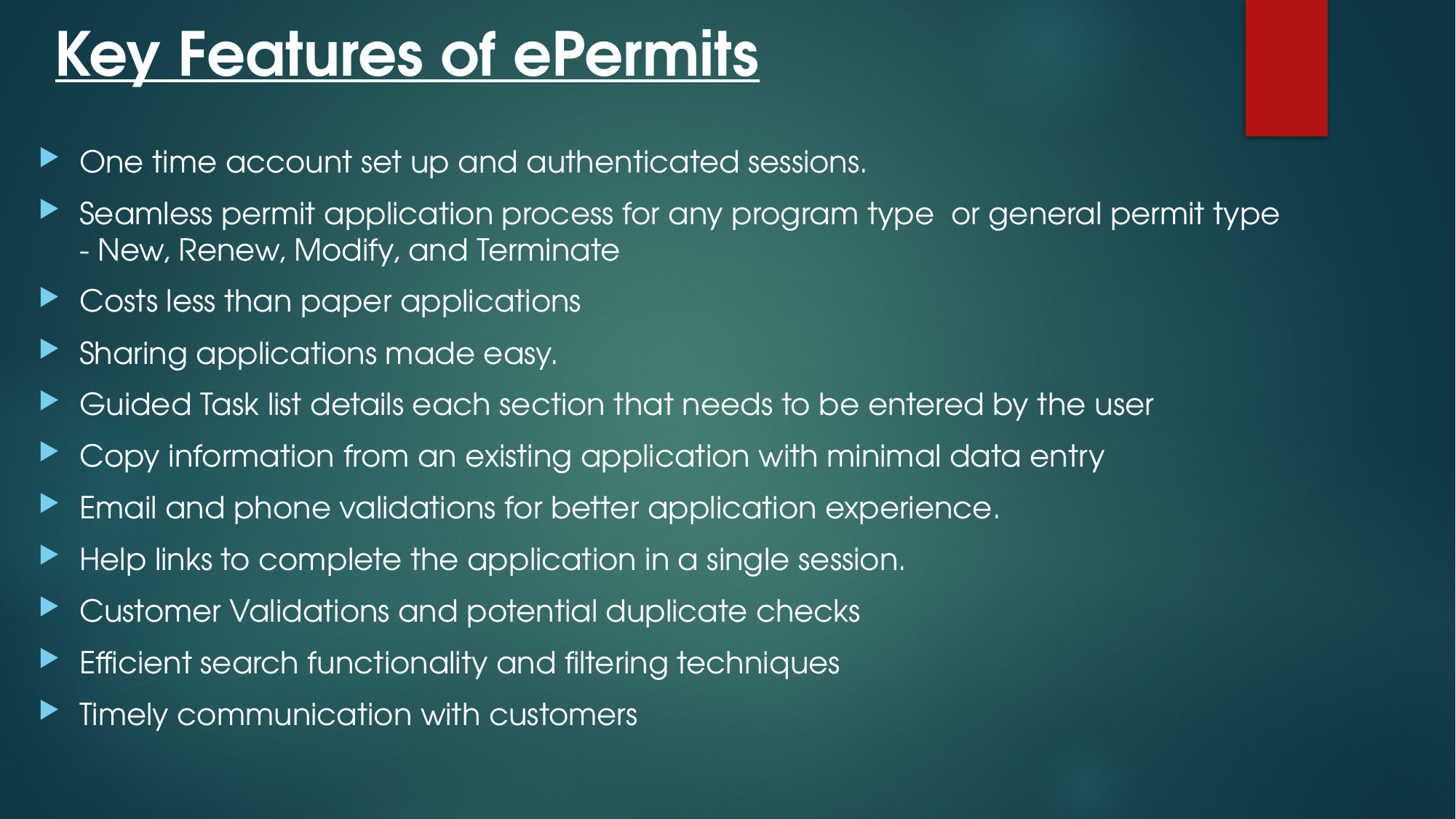

# Key Features of ePermits
One time account set up and authenticated sessions.
Seamless permit application process for any program type  or general permit type - New, Renew, Modify, and Terminate
Costs less than paper applications
Sharing applications made easy.
Guided Task list details each section that needs to be entered by the user
Copy information from an existing application with minimal data entry
Email and phone validations for better application experience.
Help links to complete the application in a single session.
Customer Validations and potential duplicate checks
Efficient search functionality and filtering techniques
Timely communication with customers